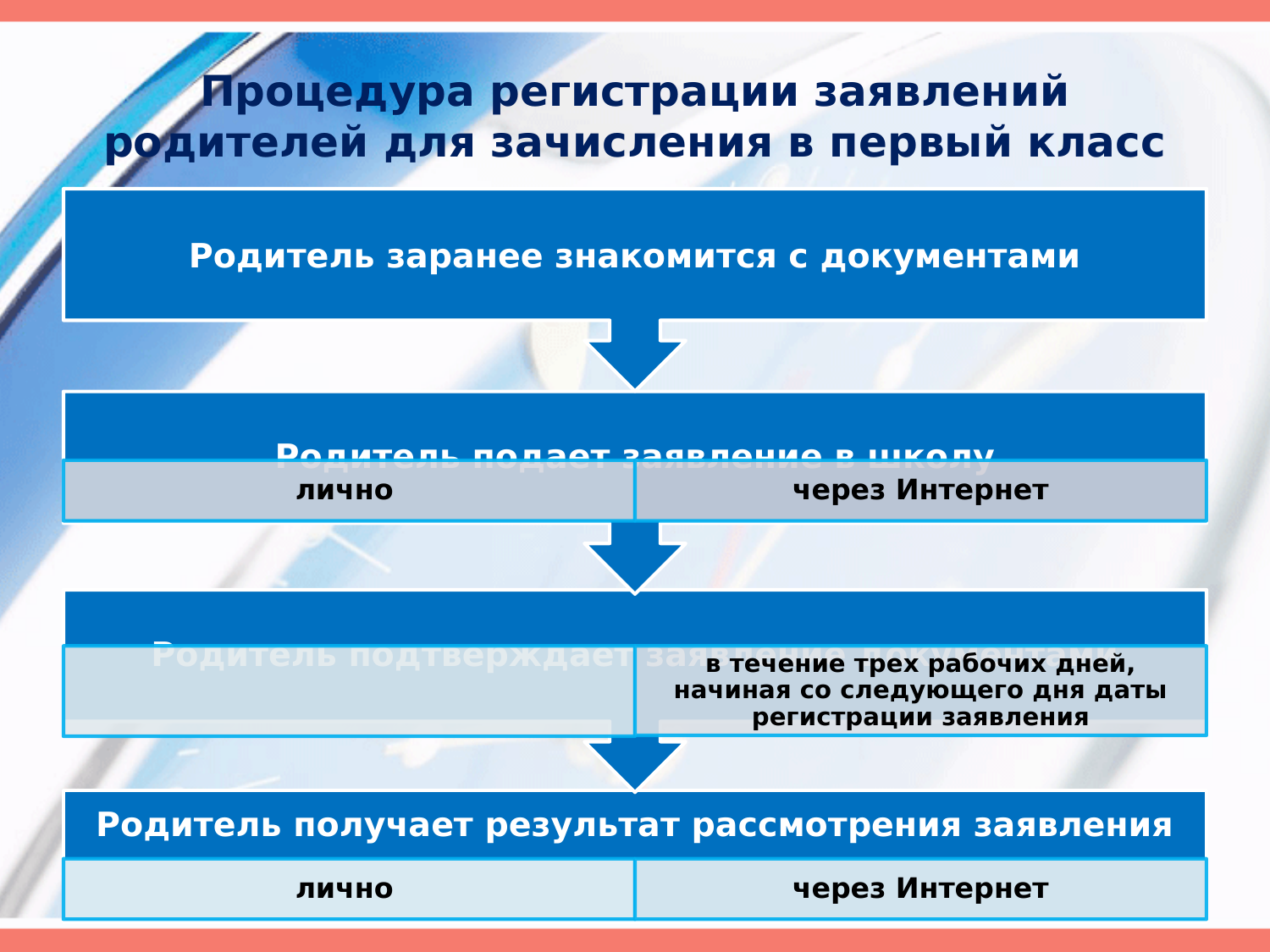

# Процедура регистрации заявлений родителей для зачисления в первый класс
Родитель получает результат рассмотрения заявления
лично
через Интернет
Родитель подтверждает заявление документами

в течение трех рабочих дней, начиная со следующего дня даты регистрации заявления
Родитель подает заявление в школу
лично
через Интернет
Родитель заранее знакомится с документами